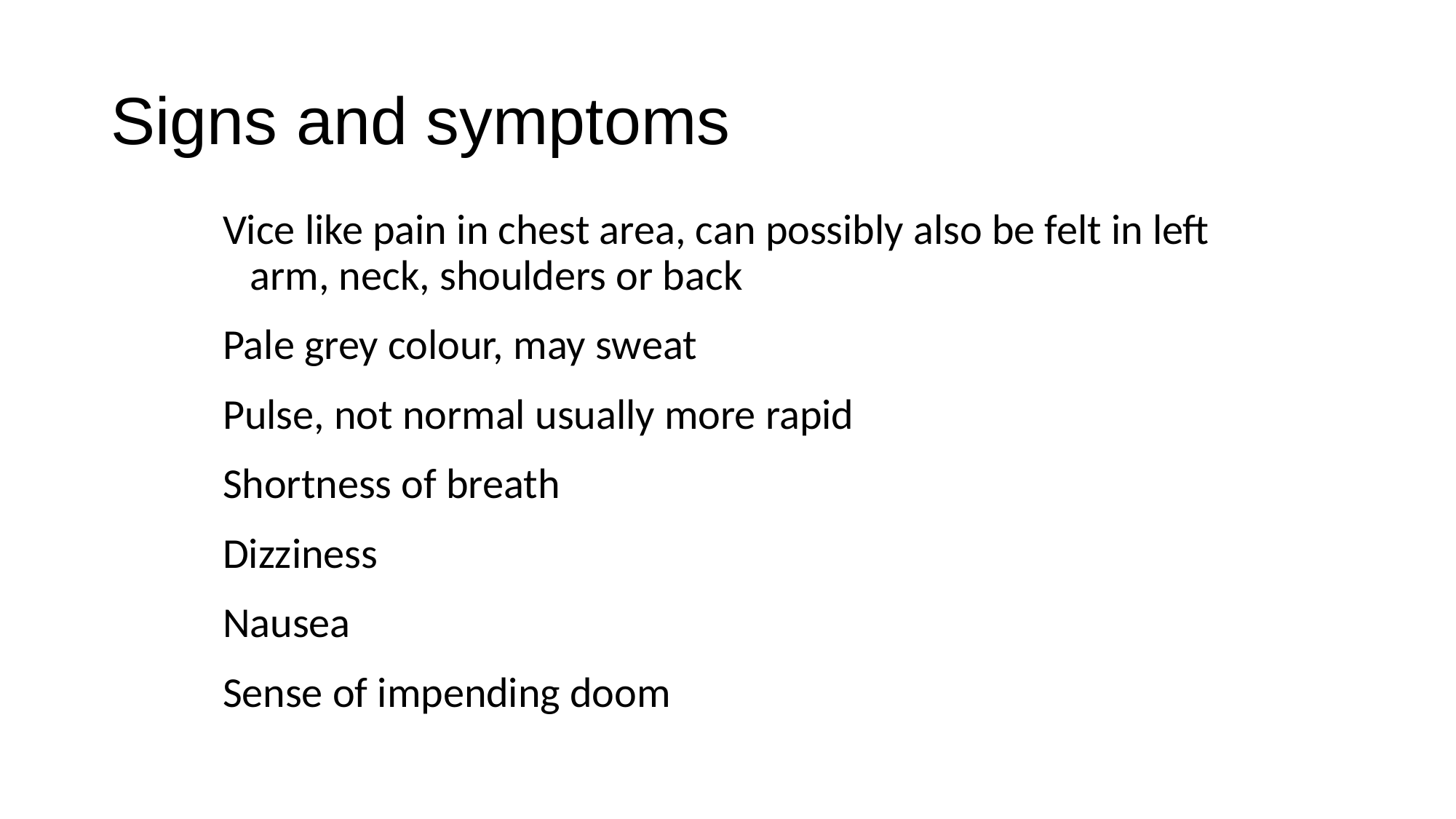

# Signs and symptoms
Vice like pain in chest area, can possibly also be felt in left arm, neck, shoulders or back
Pale grey colour, may sweat
Pulse, not normal usually more rapid
Shortness of breath
Dizziness
Nausea
Sense of impending doom